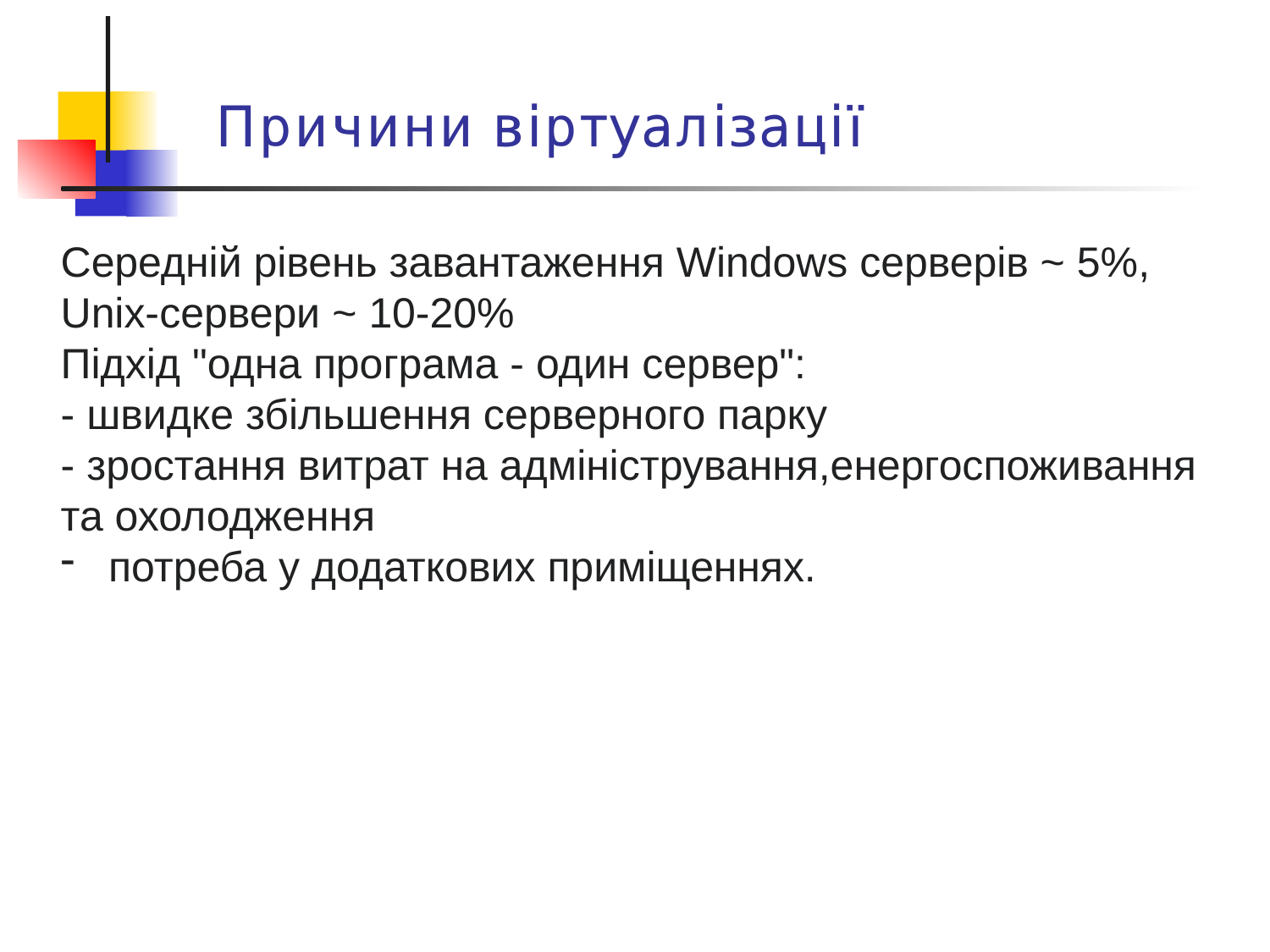

# Причини віртуалізації
Середній рівень завантаження Windows серверів ~ 5%,
Unix-сервери ~ 10-20%
Підхід "одна програма - один сервер":
- швидке збільшення серверного парку
- зростання витрат на адміністрування,енергоспоживання та охолодження
потреба у додаткових приміщеннях.